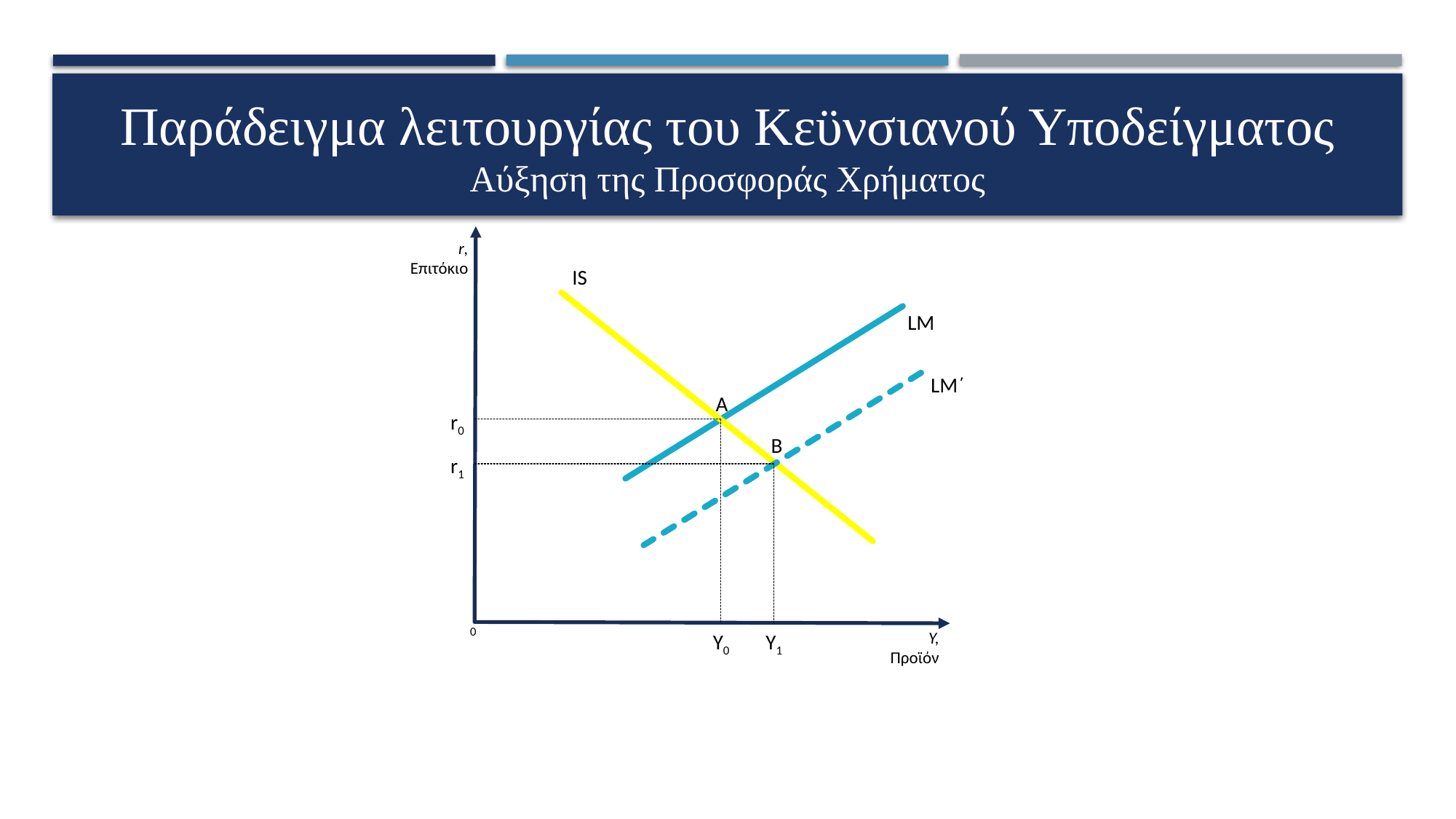

# Παράδειγμα λειτουργίας του Κεϋνσιανού Υποδείγματος Αύξηση της Προσφοράς Χρήματος
r,
Επιτόκιο
0
LM
Y, Προϊόν
r0
Y0
IS
A
LM΄
Β
r1
Y1